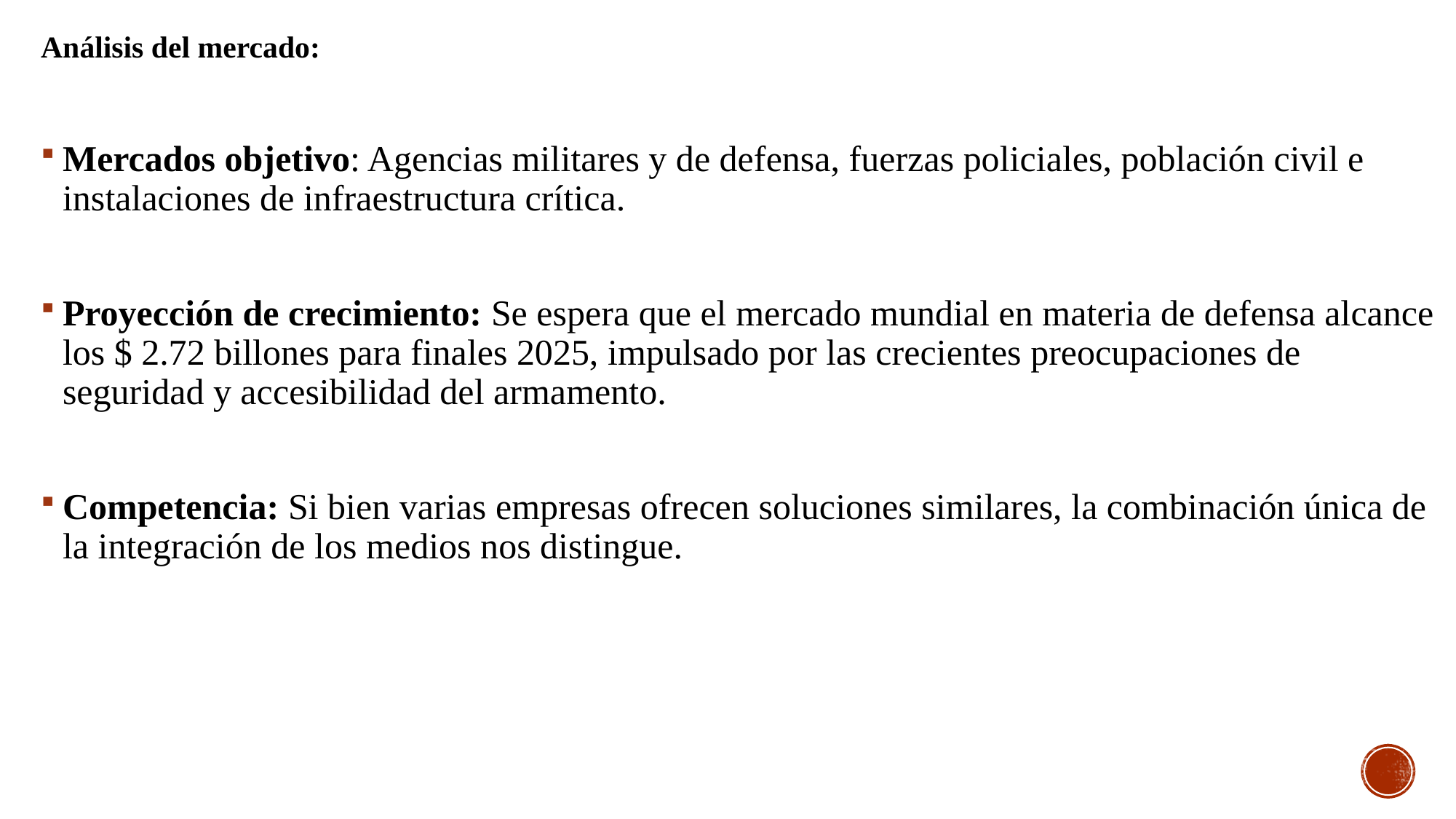

Análisis del mercado:

Mercados objetivo: Agencias militares y de defensa, fuerzas policiales, población civil e instalaciones de infraestructura crítica.

Proyección de crecimiento: Se espera que el mercado mundial en materia de defensa alcance los $ 2.72 billones para finales 2025, impulsado por las crecientes preocupaciones de seguridad y accesibilidad del armamento.

Competencia: Si bien varias empresas ofrecen soluciones similares, la combinación única de la integración de los medios nos distingue.